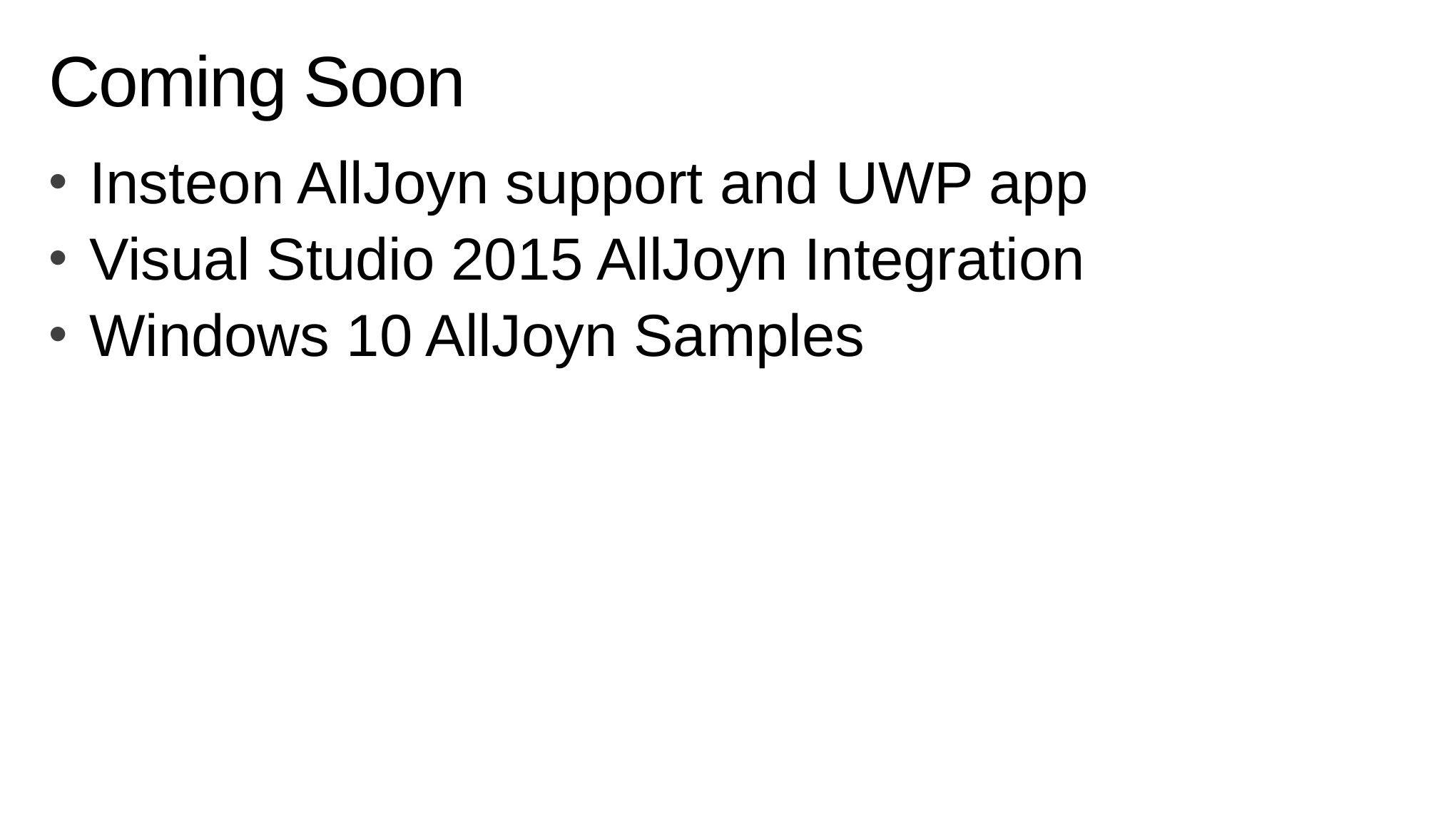

# Coming Soon
Insteon AllJoyn support and UWP app
Visual Studio 2015 AllJoyn Integration
Windows 10 AllJoyn Samples